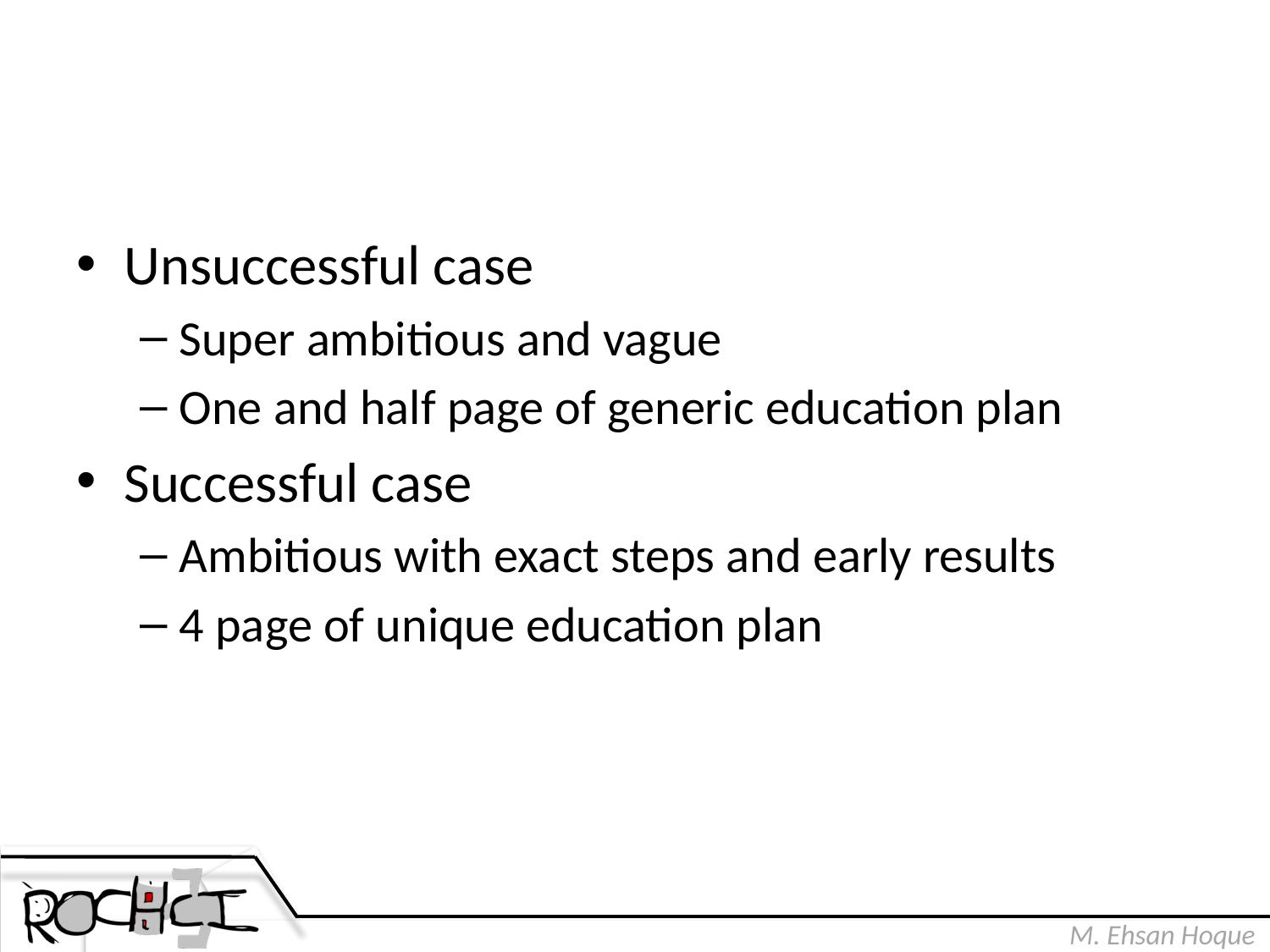

#
Unsuccessful case
Super ambitious and vague
One and half page of generic education plan
Successful case
Ambitious with exact steps and early results
4 page of unique education plan